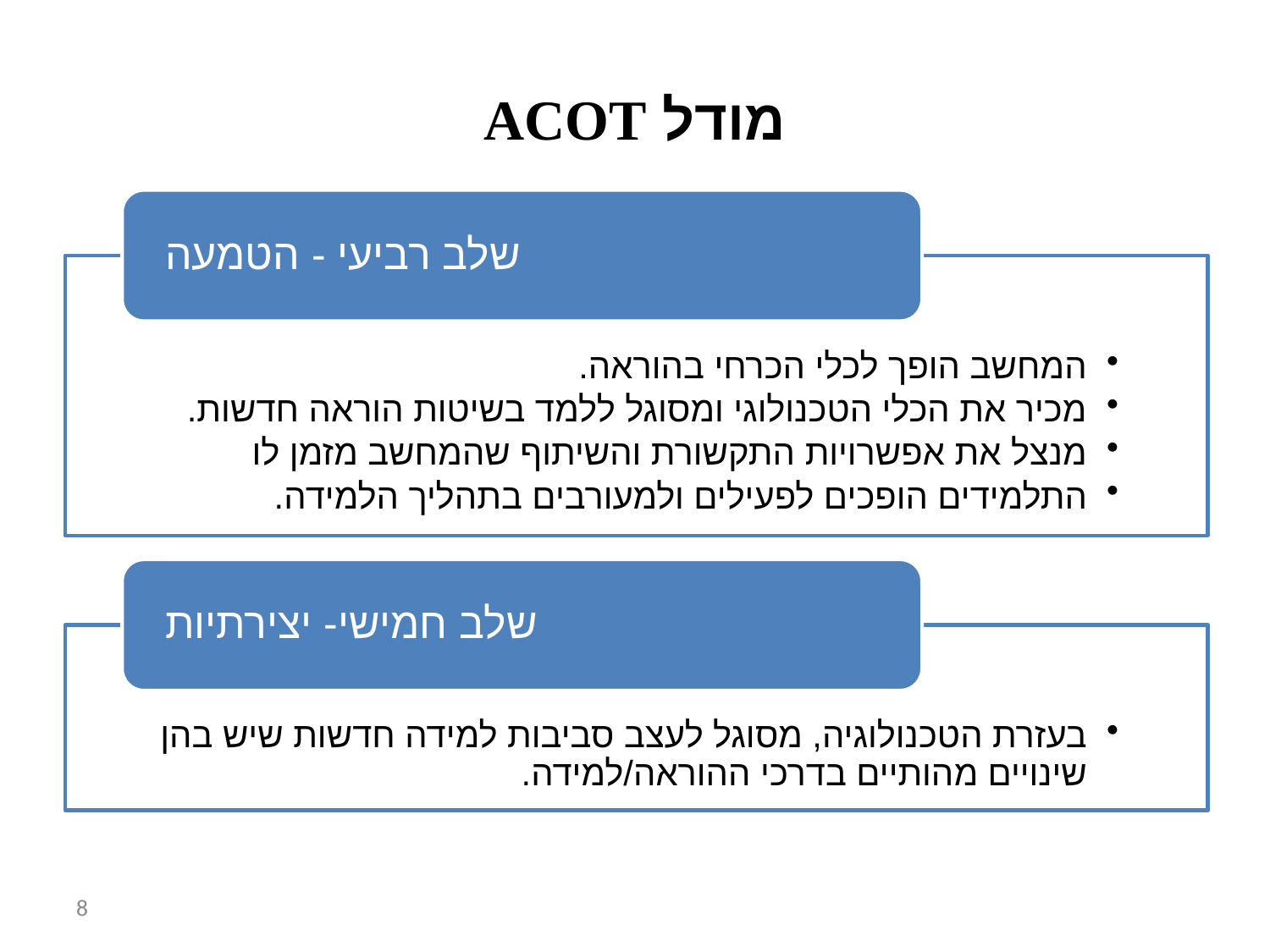

# מודל ACOT
המחשב הופך לכלי הכרחי בהוראה.
מכיר את הכלי הטכנולוגי ומסוגל ללמד בשיטות הוראה חדשות.
מנצל את אפשרויות התקשורת והשיתוף שהמחשב מזמן לו
התלמידים הופכים לפעילים ולמעורבים בתהליך הלמידה.
שלב רביעי - הטמעה
בעזרת הטכנולוגיה, מסוגל לעצב סביבות למידה חדשות שיש בהן שינויים מהותיים בדרכי ההוראה/למידה.
שלב חמישי- יצירתיות
8